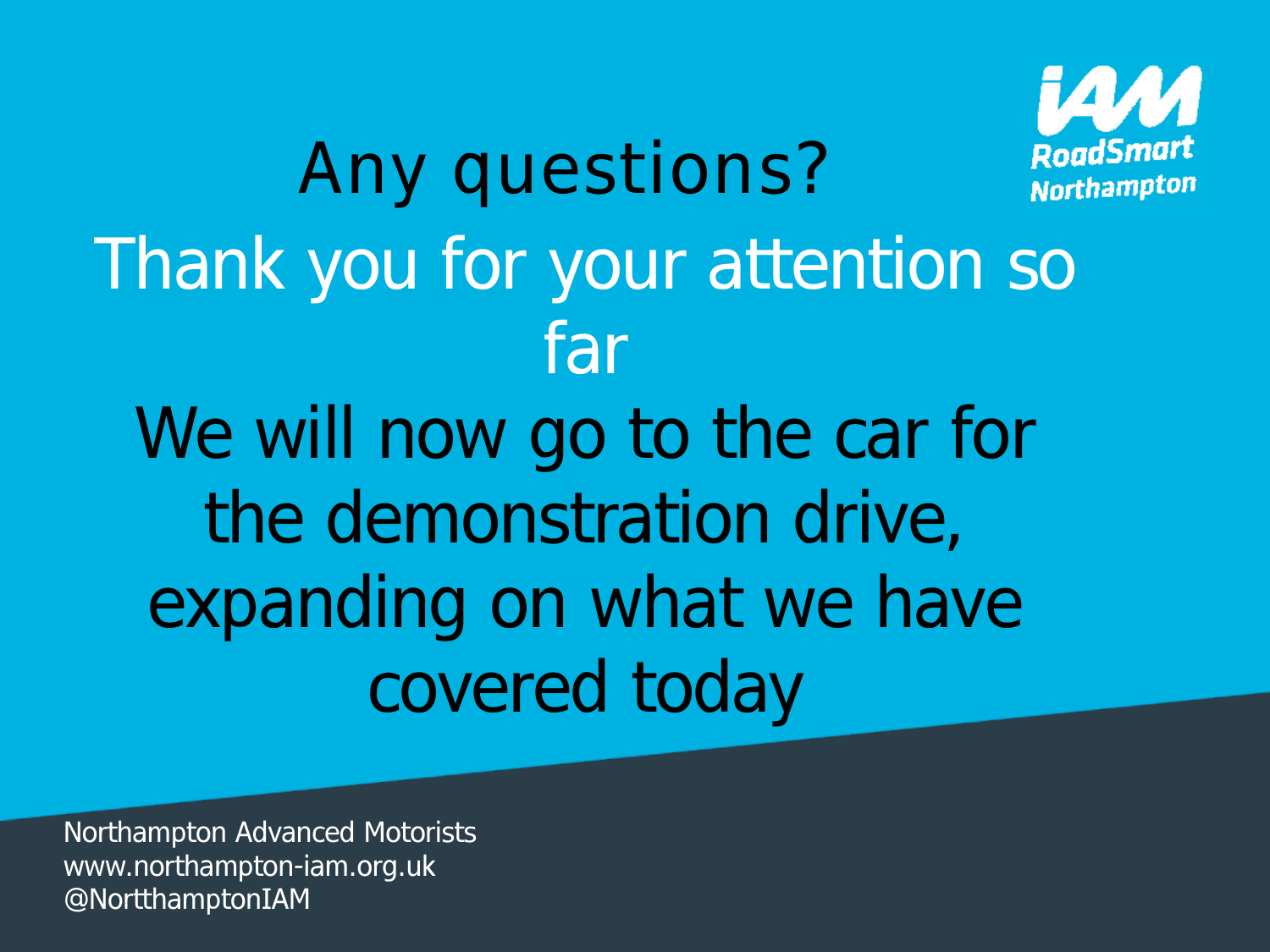

Any questions?
Thank you for your attention so far
We will now go to the car for the demonstration drive, expanding on what we have covered today